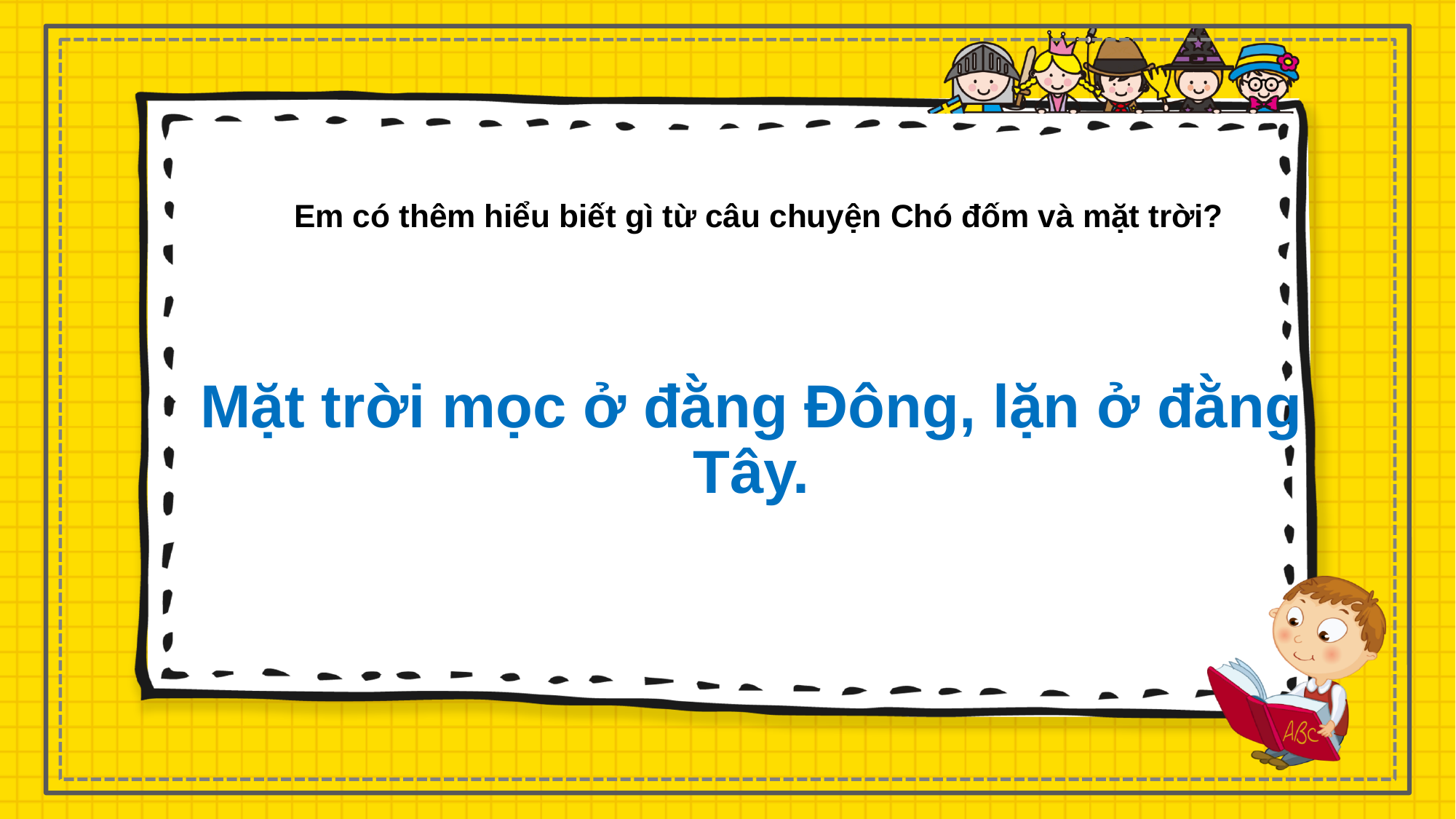

Em có thêm hiểu biết gì từ câu chuyện Chó đốm và mặt trời?
Mặt trời mọc ở đằng Đông, lặn ở đằng Tây.